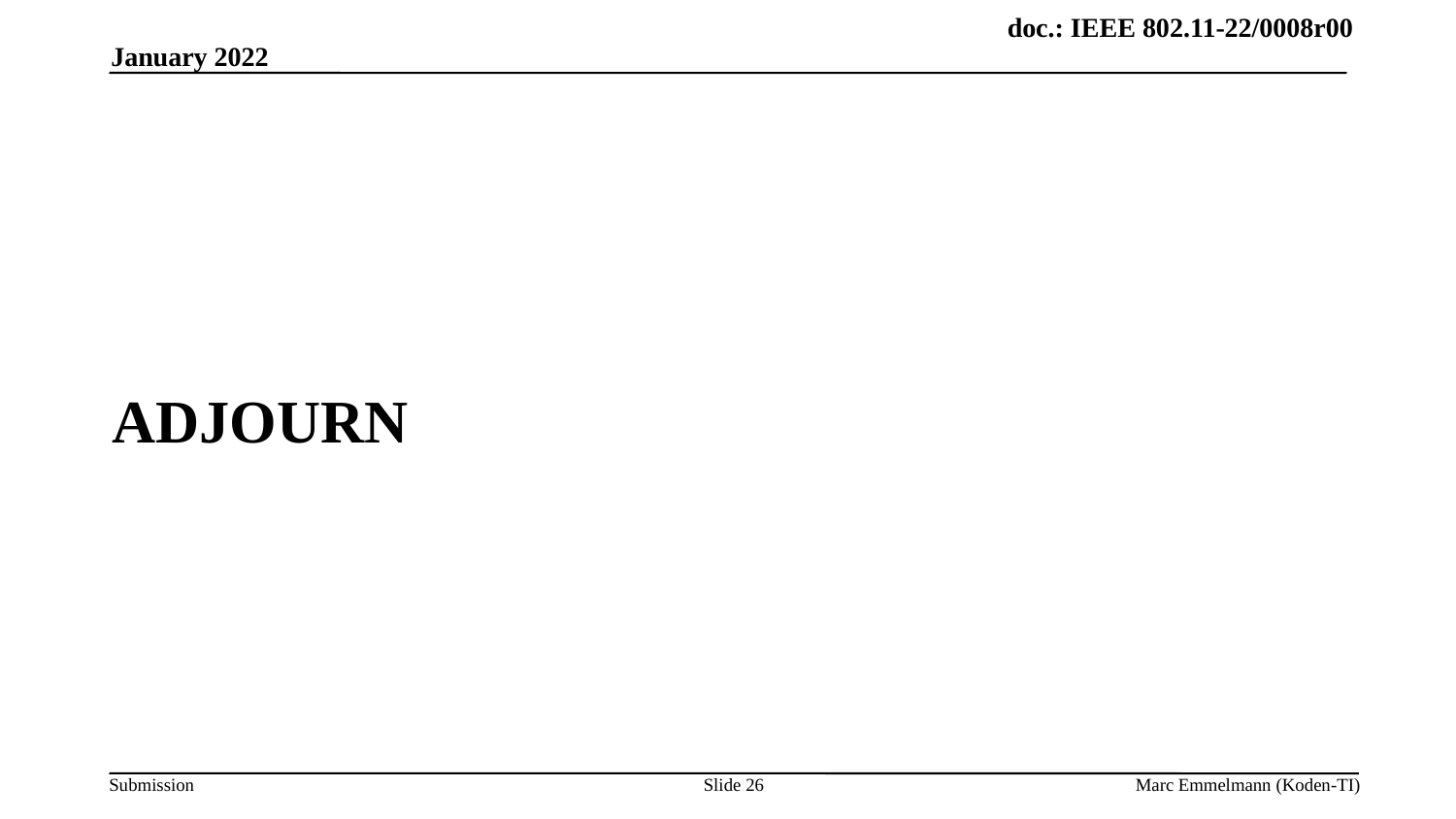

January 2022
# Adjourn
Slide 26
Marc Emmelmann (Koden-TI)